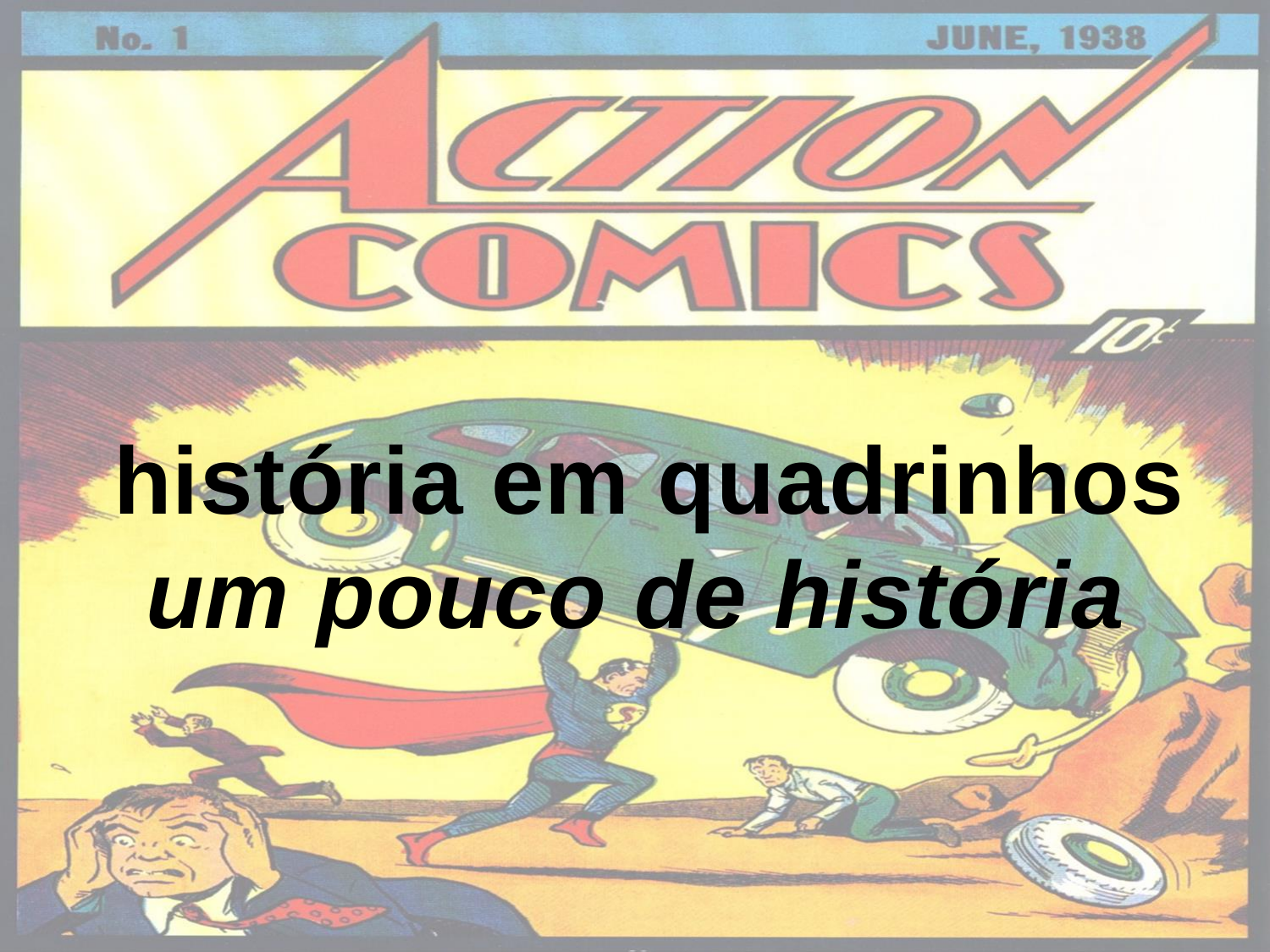

história em quadrinhos
um pouco de história